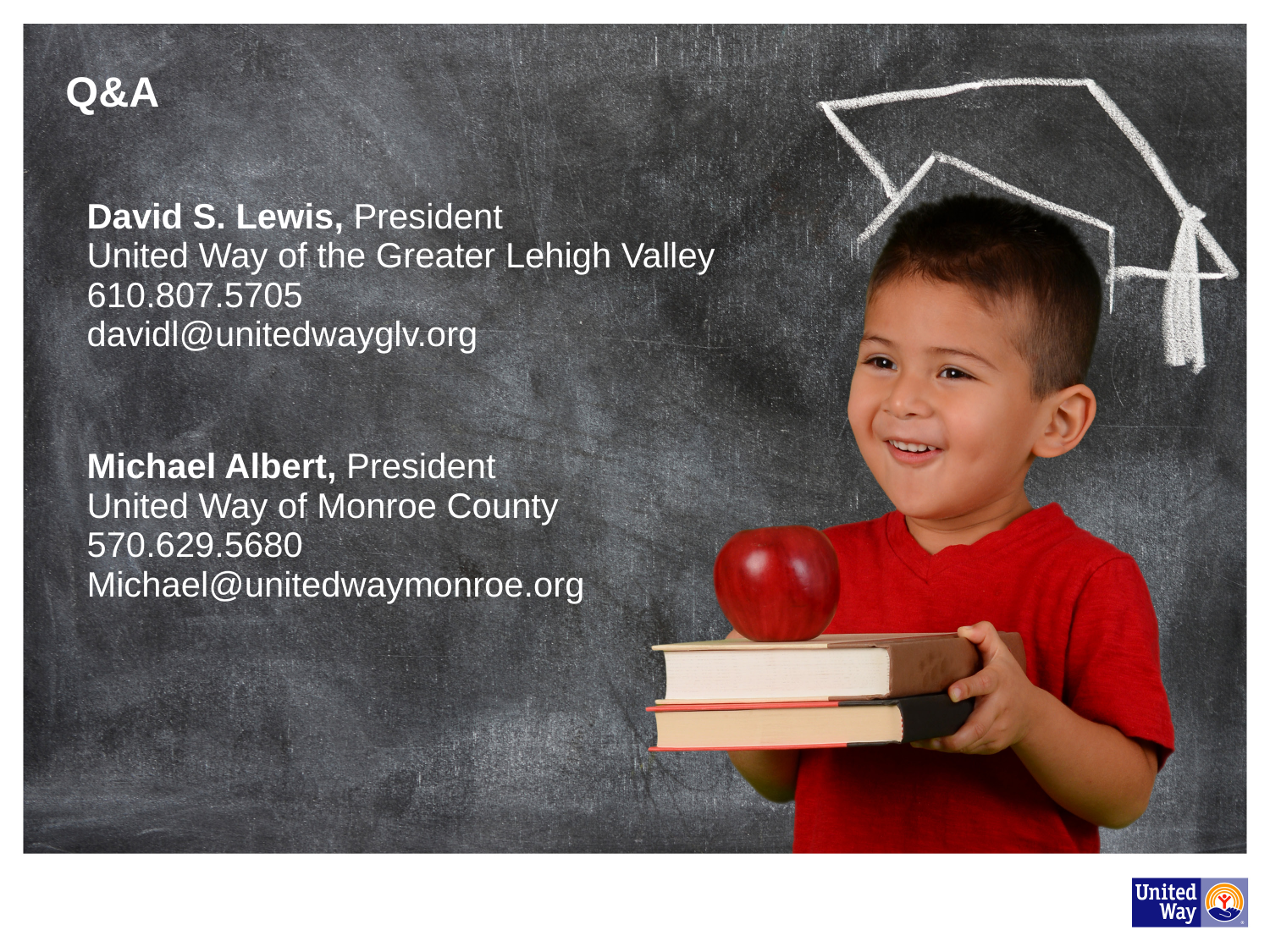

Q&A
David S. Lewis, President
United Way of the Greater Lehigh Valley
610.807.5705
davidl@unitedwayglv.org

Michael Albert, President
United Way of Monroe County
570.629.5680
Michael@unitedwaymonroe.org